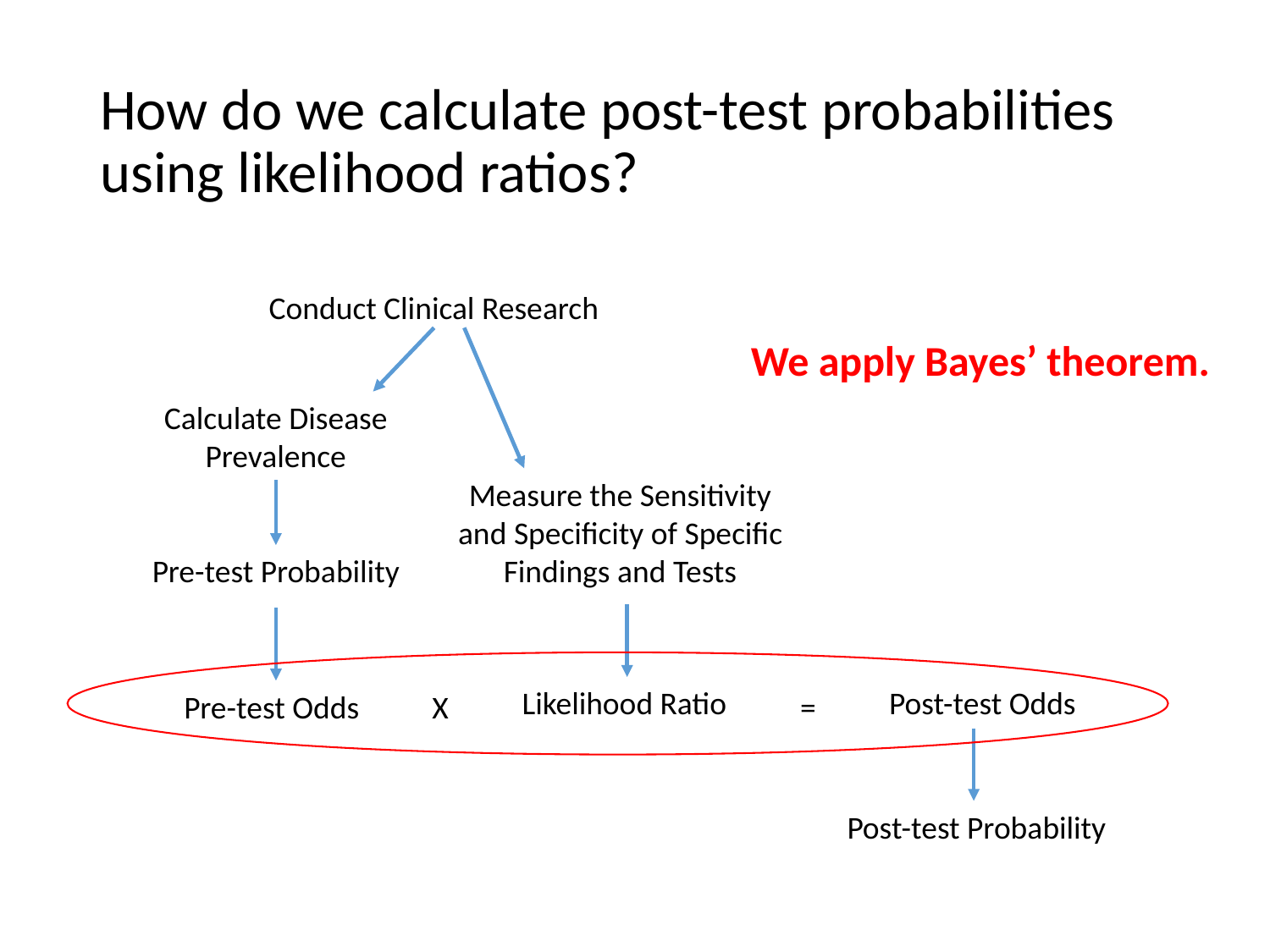

# How do we calculate post-test probabilities using likelihood ratios?
Conduct Clinical Research
We apply Bayes’ theorem.
Calculate Disease Prevalence
Measure the Sensitivity
and Specificity of Specific Findings and Tests
Pre-test Probability

Likelihood Ratio
Post-test Odds
Pre-test Odds
X
=
Post-test Probability